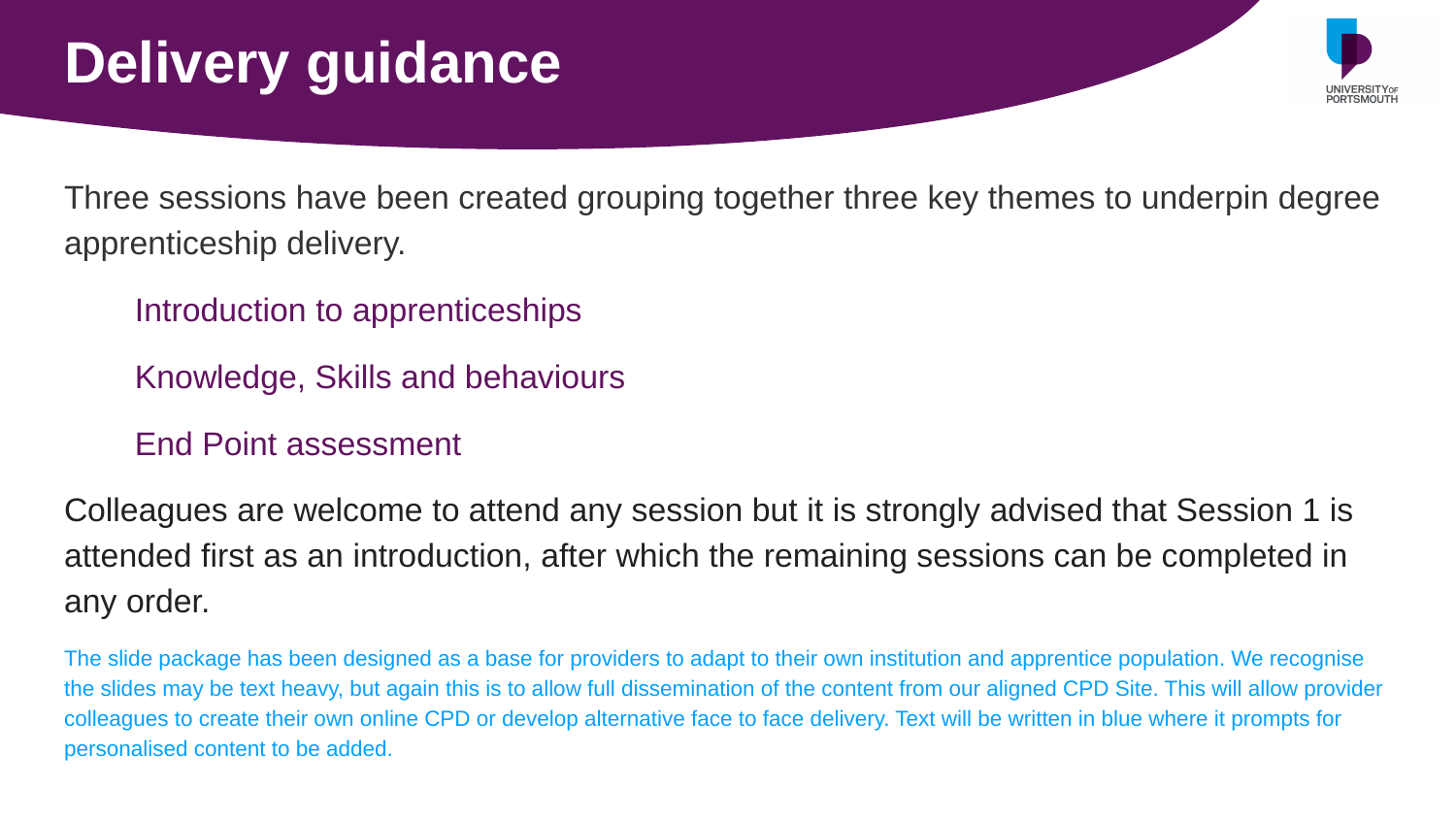

# Delivery guidance
Three sessions have been created grouping together three key themes to underpin degree apprenticeship delivery.
Introduction to apprenticeships
Knowledge, Skills and behaviours
End Point assessment
Colleagues are welcome to attend any session but it is strongly advised that Session 1 is attended first as an introduction, after which the remaining sessions can be completed in any order.
The slide package has been designed as a base for providers to adapt to their own institution and apprentice population. We recognise the slides may be text heavy, but again this is to allow full dissemination of the content from our aligned CPD Site. This will allow provider colleagues to create their own online CPD or develop alternative face to face delivery. Text will be written in blue where it prompts for personalised content to be added.